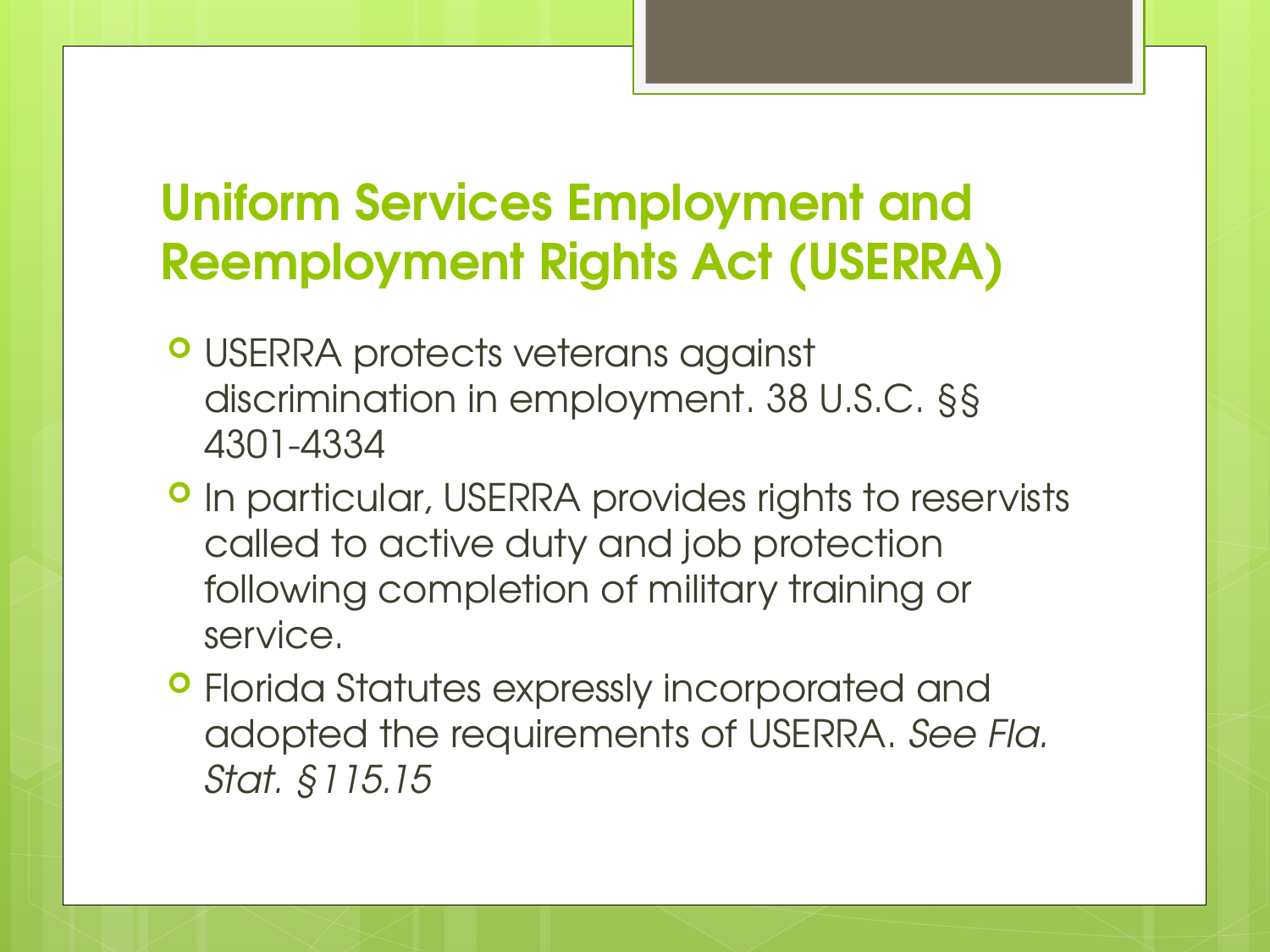

# Uniform Services Employment and Reemployment Rights Act (USERRA)
USERRA protects veterans against discrimination in employment. 38 U.S.C. §§ 4301-4334
In particular, USERRA provides rights to reservists called to active duty and job protection following completion of military training or service.
Florida Statutes expressly incorporated and adopted the requirements of USERRA. See Fla. Stat. §115.15